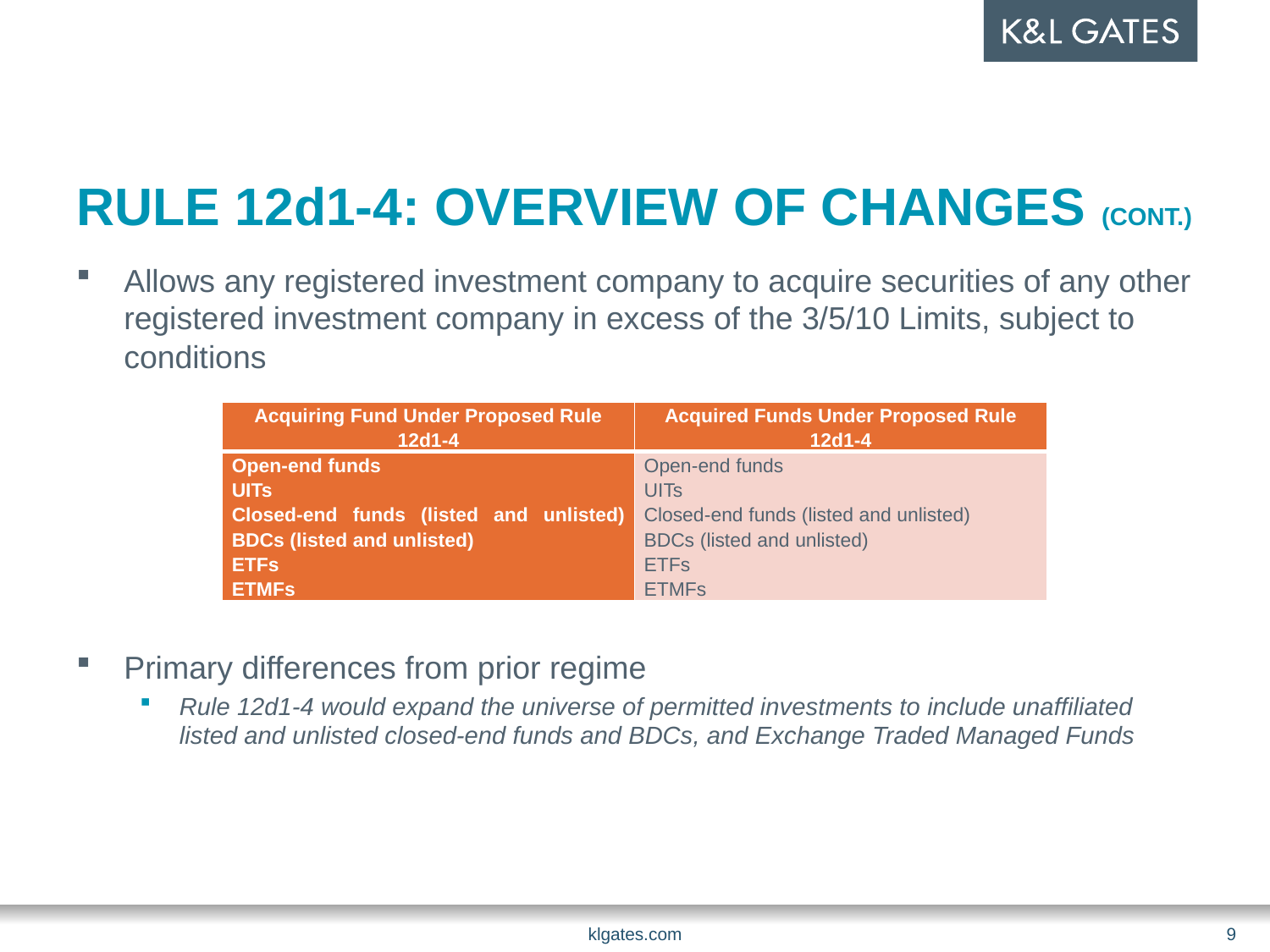

# Rule 12d1-4: overview of changes (cont.)
Allows any registered investment company to acquire securities of any other registered investment company in excess of the 3/5/10 Limits, subject to conditions

Primary differences from prior regime
Rule 12d1-4 would expand the universe of permitted investments to include unaffiliated listed and unlisted closed-end funds and BDCs, and Exchange Traded Managed Funds

| Acquiring Fund Under Proposed Rule 12d1-4 | Acquired Funds Under Proposed Rule 12d1-4 |
| --- | --- |
| Open-end funds UITs Closed-end funds (listed and unlisted) BDCs (listed and unlisted) ETFs ETMFs | Open-end funds UITs Closed-end funds (listed and unlisted) BDCs (listed and unlisted) ETFs ETMFs |
klgates.com
9